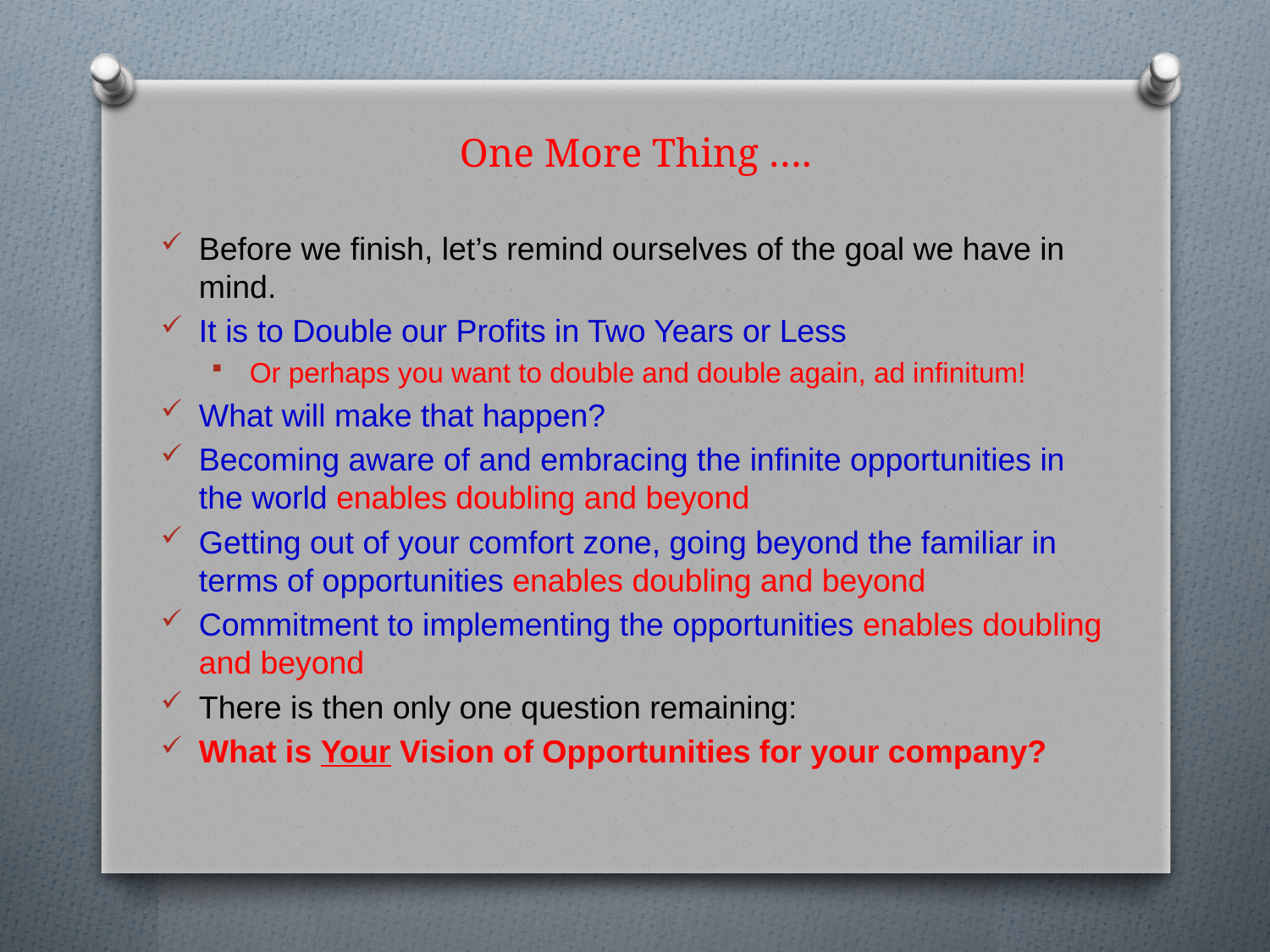

# One More Thing ….
Before we finish, let’s remind ourselves of the goal we have in mind.
It is to Double our Profits in Two Years or Less
Or perhaps you want to double and double again, ad infinitum!
What will make that happen?
Becoming aware of and embracing the infinite opportunities in the world enables doubling and beyond
Getting out of your comfort zone, going beyond the familiar in terms of opportunities enables doubling and beyond
Commitment to implementing the opportunities enables doubling and beyond
There is then only one question remaining:
What is Your Vision of Opportunities for your company?